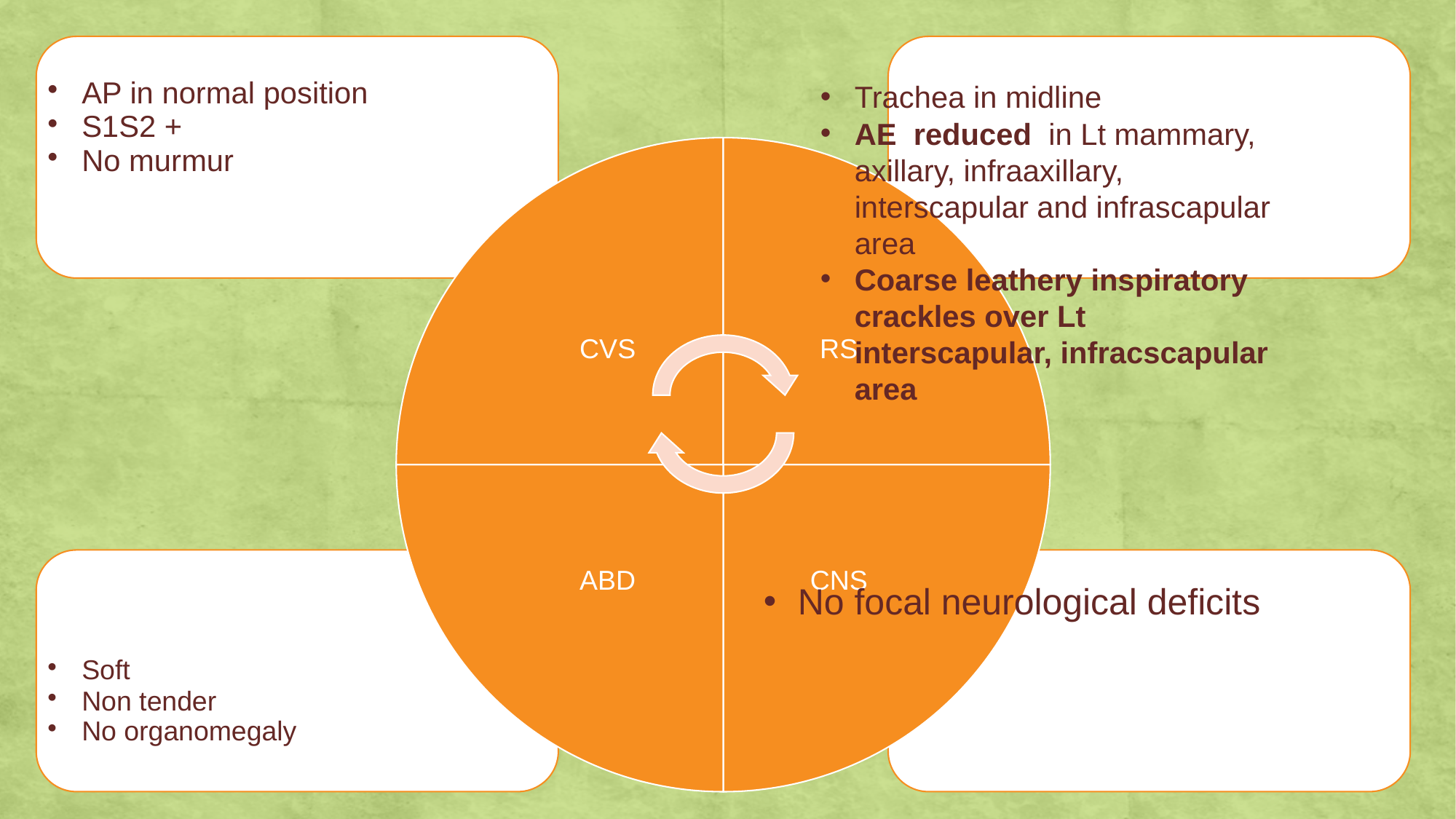

CVS
RS
CNS
ABD
S1S2 +
AP in normal position
No murmur
Soft
Non tender
No organomegaly
Trachea in midline
AE  reduced  in Lt mammary, axillary, infraaxillary, interscapular and infrascapular area
Coarse leathery inspiratory crackles over Lt interscapular, infracscapular area
No focal neurological deficits